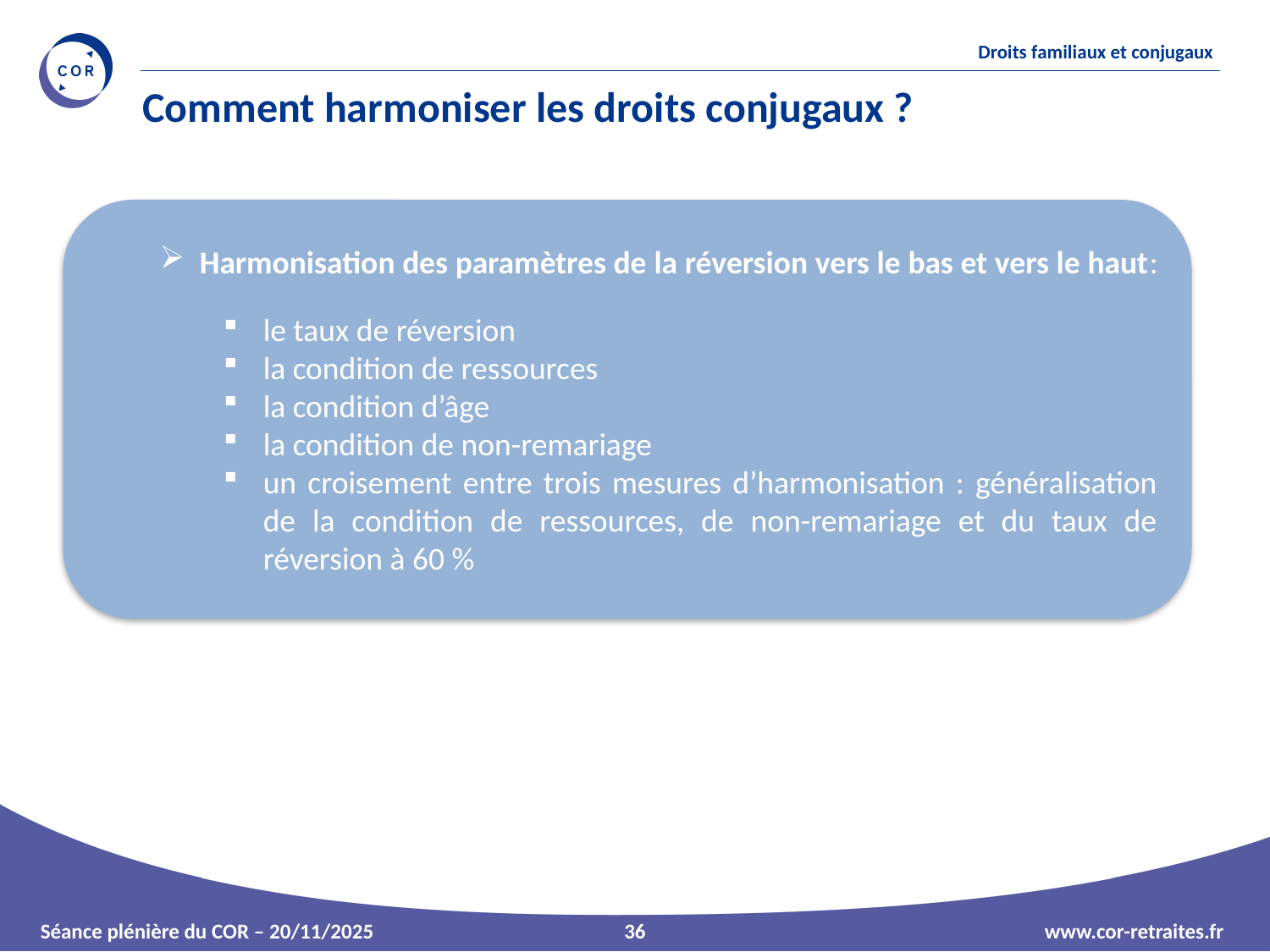

# Comment harmoniser les droits conjugaux ?
Harmonisation des paramètres de la réversion vers le bas et vers le haut:

le taux de réversion
la condition de ressources
la condition d’âge
la condition de non-remariage
un croisement entre trois mesures d’harmonisation : généralisation de la condition de ressources, de non-remariage et du taux de réversion à 60 %
36